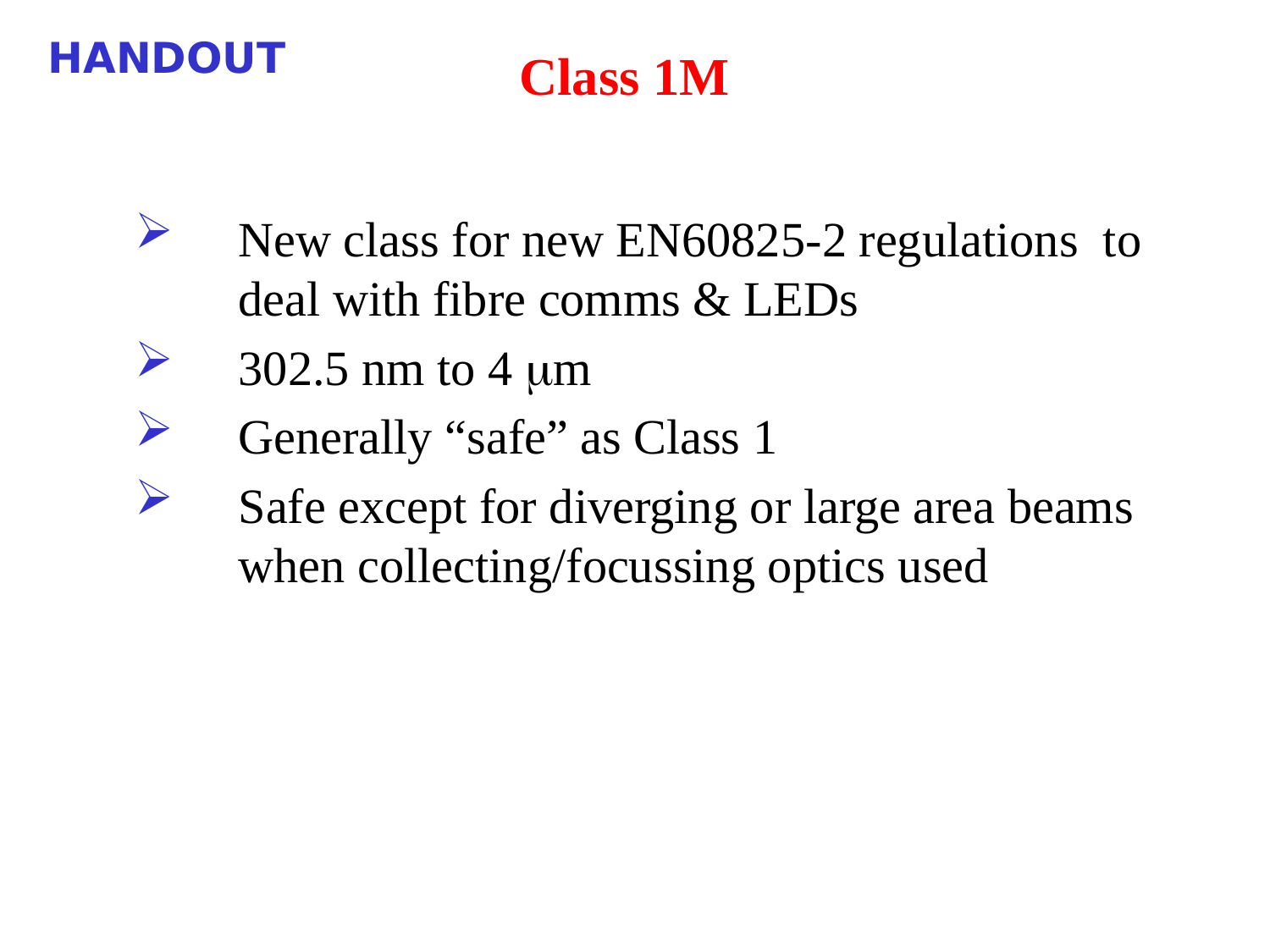

HANDOUT
# Class 1M
New class for new EN60825-2 regulations  to deal with fibre comms & LEDs
302.5 nm to 4 μm
Generally “safe” as Class 1
Safe except for diverging or large area beams when collecting/focussing optics used